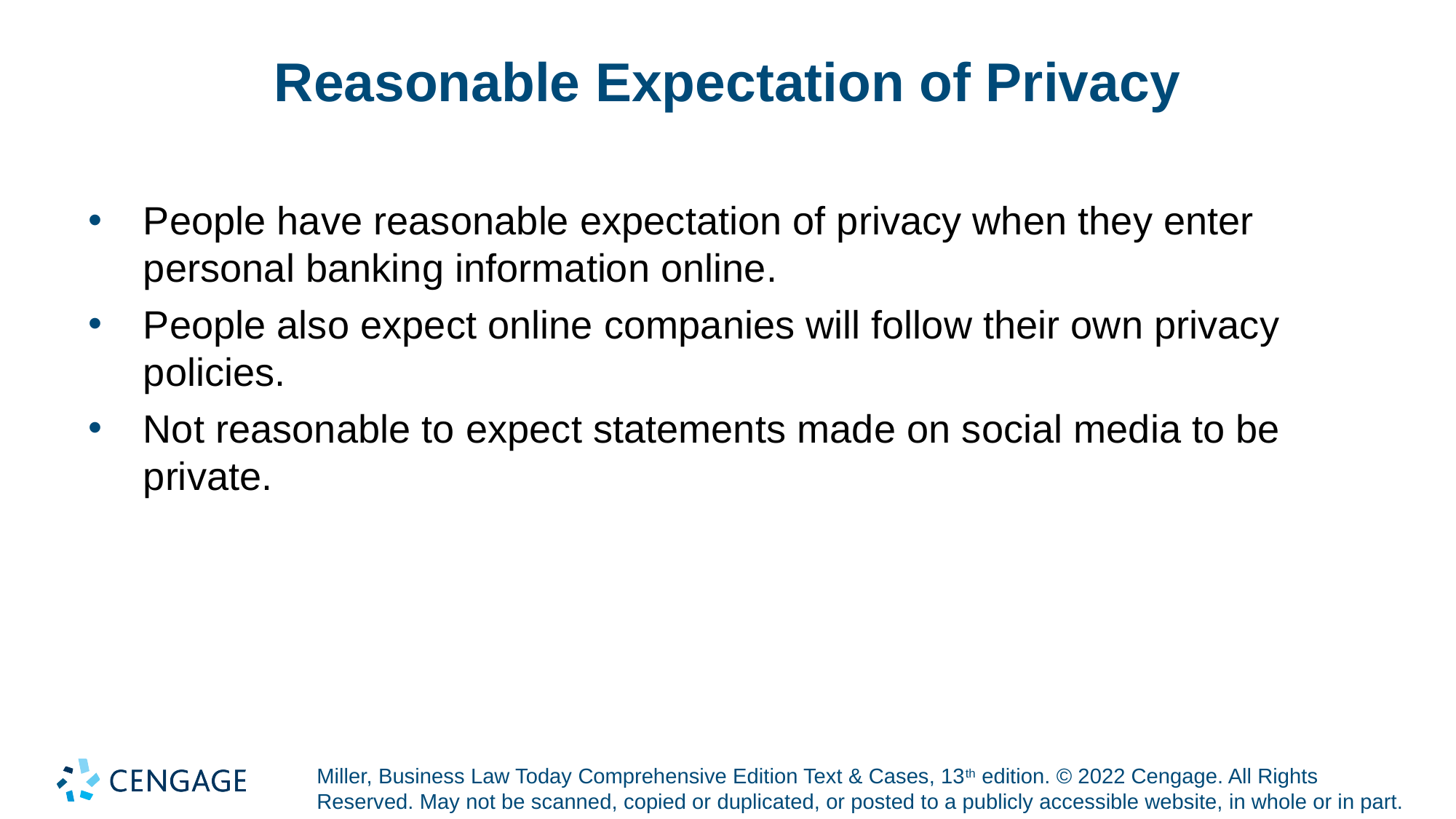

# Reasonable Expectation of Privacy
People have reasonable expectation of privacy when they enter personal banking information online.
People also expect online companies will follow their own privacy policies.
Not reasonable to expect statements made on social media to be private.